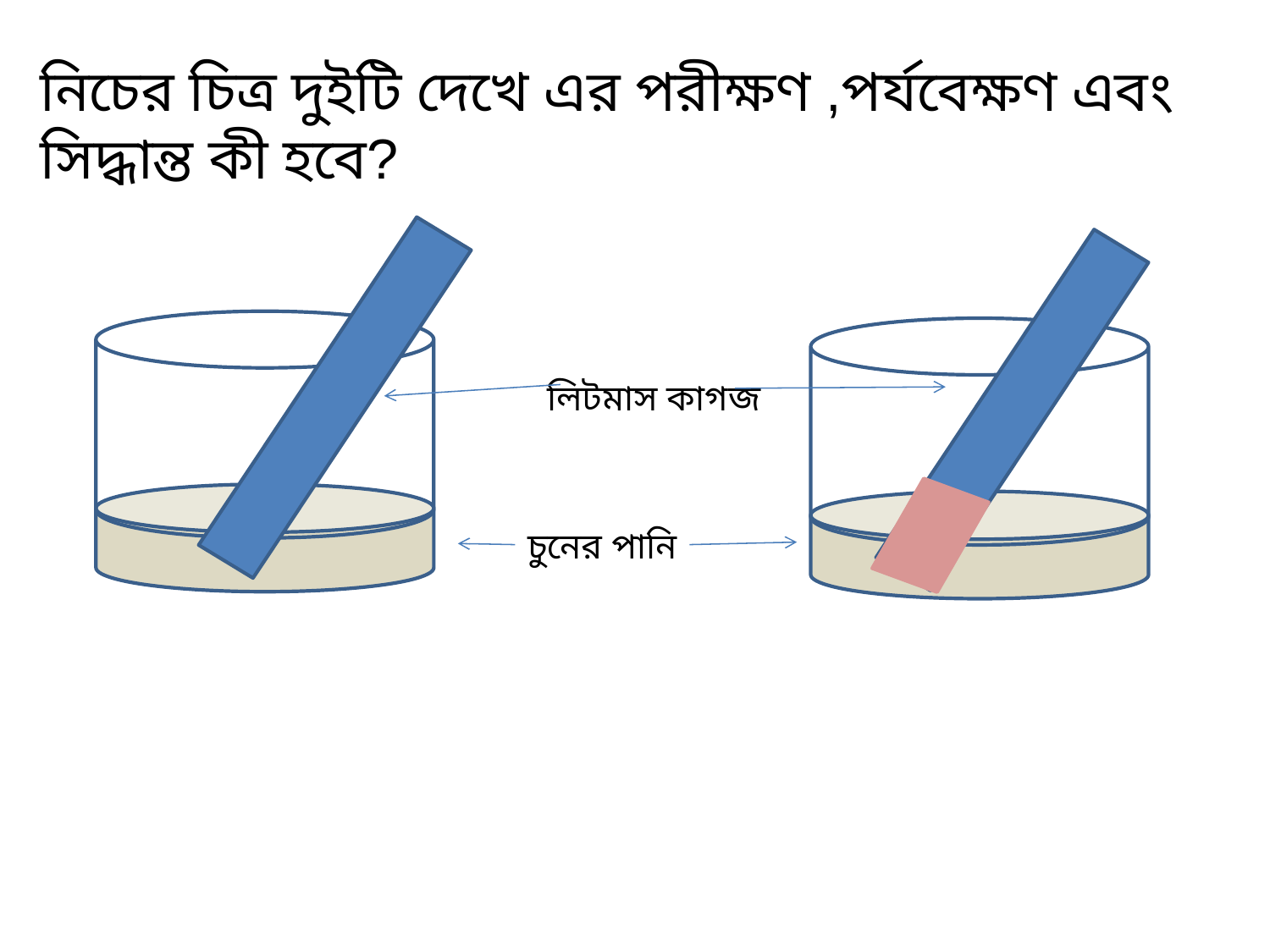

নিচের চিত্র দুইটি দেখে এর পরীক্ষণ ,পর্যবেক্ষণ এবং সিদ্ধান্ত কী হবে?

লিটমাস কাগজ

চুনের পানি